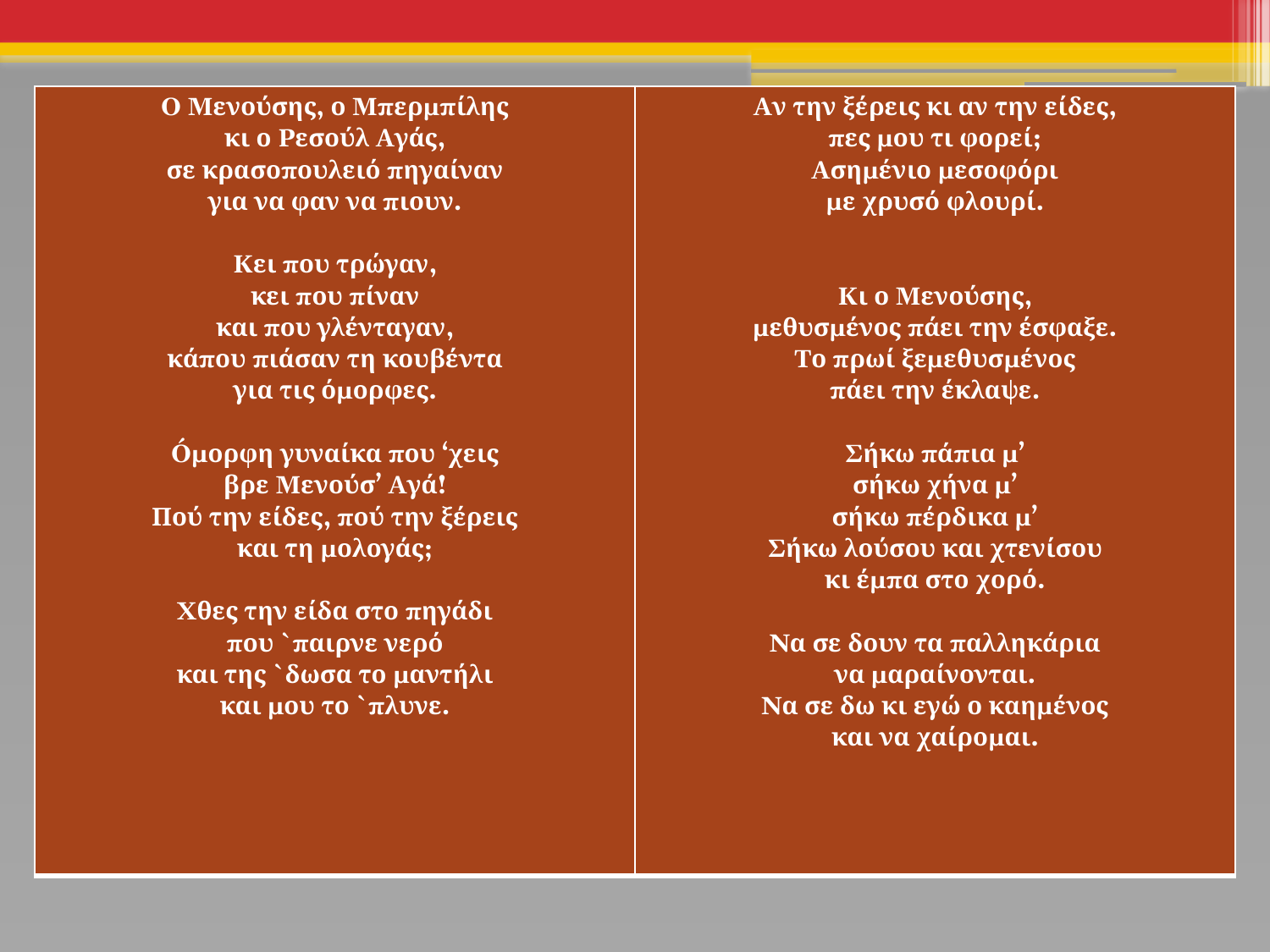

| Ο Μενούσης, ο Μπερμπίλης κι ο Ρεσούλ Αγάς, σε κρασοπουλειό πηγαίναν για να φαν να πιουν. Κει που τρώγαν, κει που πίναν και που γλένταγαν, κάπου πιάσαν τη κουβέντα για τις όμορφες. Όμορφη γυναίκα που ‘χεις βρε Μενούσ’ Αγά! Πού την είδες, πού την ξέρεις και τη μολογάς; Χθες την είδα στο πηγάδι που `παιρνε νερό και της `δωσα το μαντήλι και μου το `πλυνε. | Αν την ξέρεις κι αν την είδες, πες μου τι φορεί; Ασημένιο μεσοφόρι με χρυσό φλουρί. Κι ο Μενούσης, μεθυσμένος πάει την έσφαξε. Το πρωί ξεμεθυσμένος πάει την έκλαψε. Σήκω πάπια μ’ σήκω χήνα μ’ σήκω πέρδικα μ’ Σήκω λούσου και χτενίσου κι έμπα στο χορό. Να σε δουν τα παλληκάρια να μαραίνονται. Να σε δω κι εγώ ο καημένος και να χαίρομαι. |
| --- | --- |